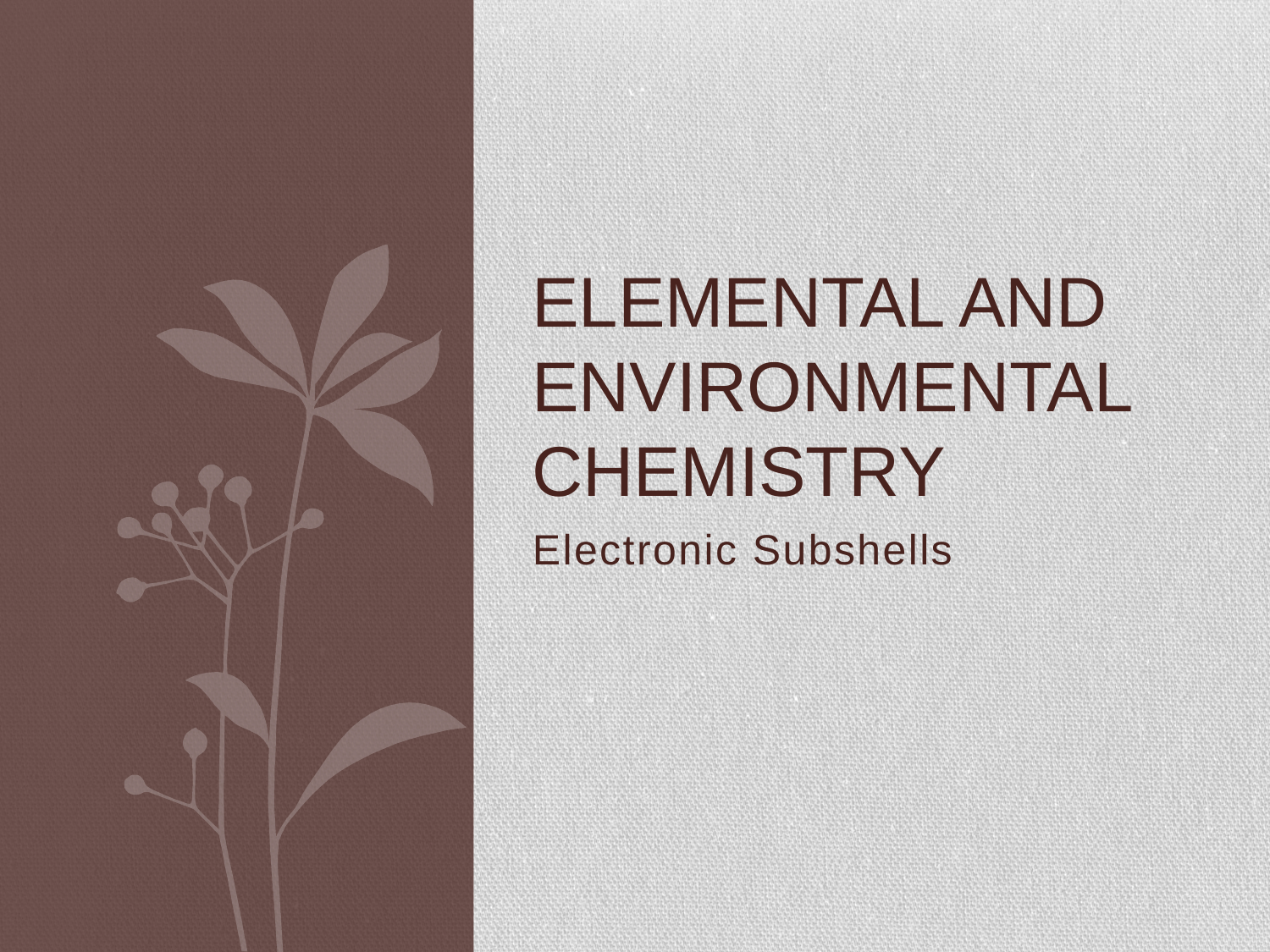

# Elemental and Environmental Chemistry
Electronic Subshells